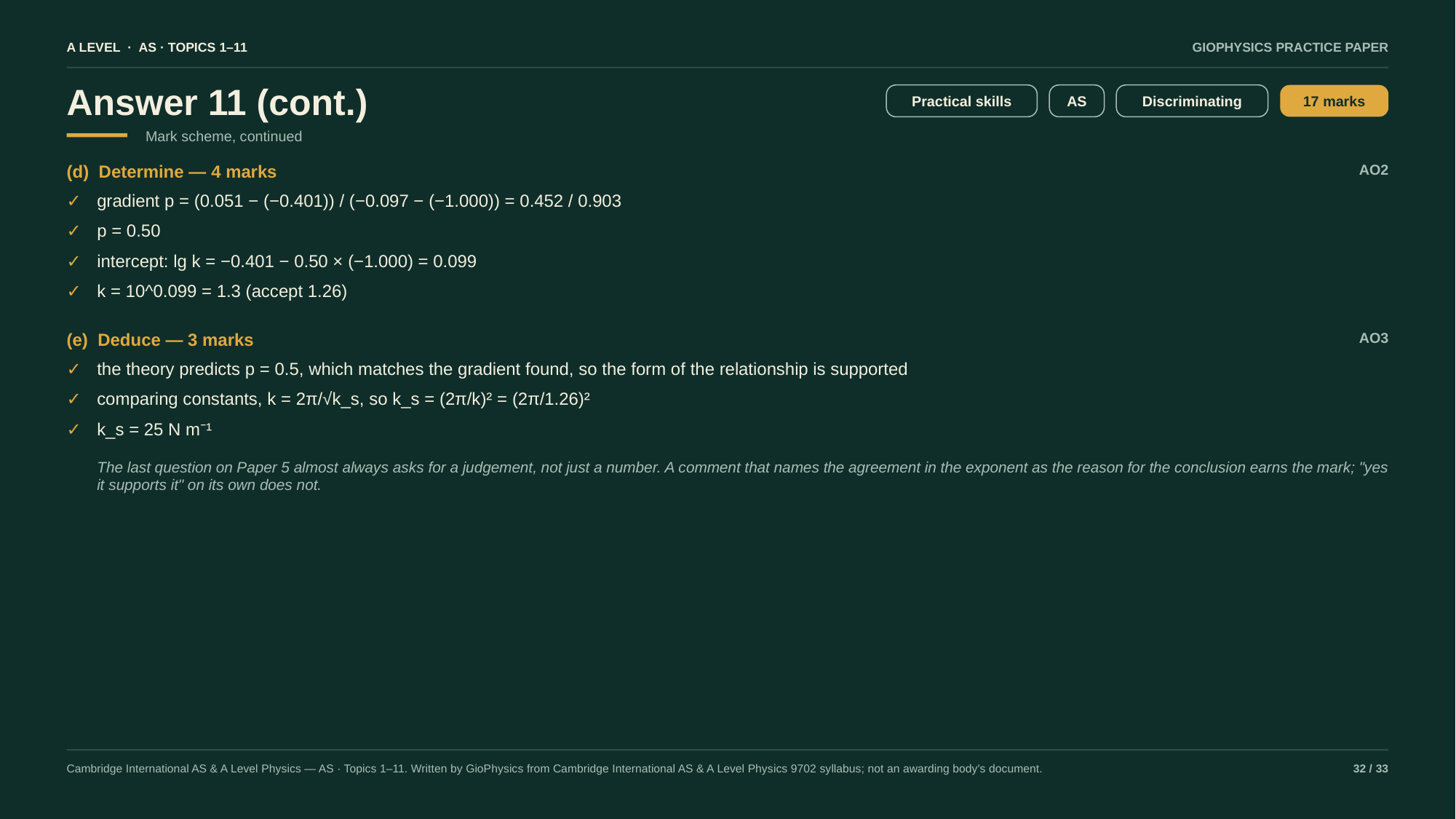

A LEVEL  ·  AS · TOPICS 1–11
GIOPHYSICS PRACTICE PAPER

Answer 11 (cont.)

Practical skills

AS

Discriminating

17 marks
Mark scheme, continued

(d)  Determine — 4 marks
AO2
✓
gradient p = (0.051 − (−0.401)) / (−0.097 − (−1.000)) = 0.452 / 0.903
✓
p = 0.50
✓
intercept: lg k = −0.401 − 0.50 × (−1.000) = 0.099
✓
k = 10^0.099 = 1.3 (accept 1.26)
(e)  Deduce — 3 marks
AO3
✓
the theory predicts p = 0.5, which matches the gradient found, so the form of the relationship is supported
✓
comparing constants, k = 2π/√k_s, so k_s = (2π/k)² = (2π/1.26)²
✓
k_s = 25 N m⁻¹
The last question on Paper 5 almost always asks for a judgement, not just a number. A comment that names the agreement in the exponent as the reason for the conclusion earns the mark; "yes it supports it" on its own does not.

Cambridge International AS & A Level Physics — AS · Topics 1–11. Written by GioPhysics from Cambridge International AS & A Level Physics 9702 syllabus; not an awarding body's document.
32 / 33